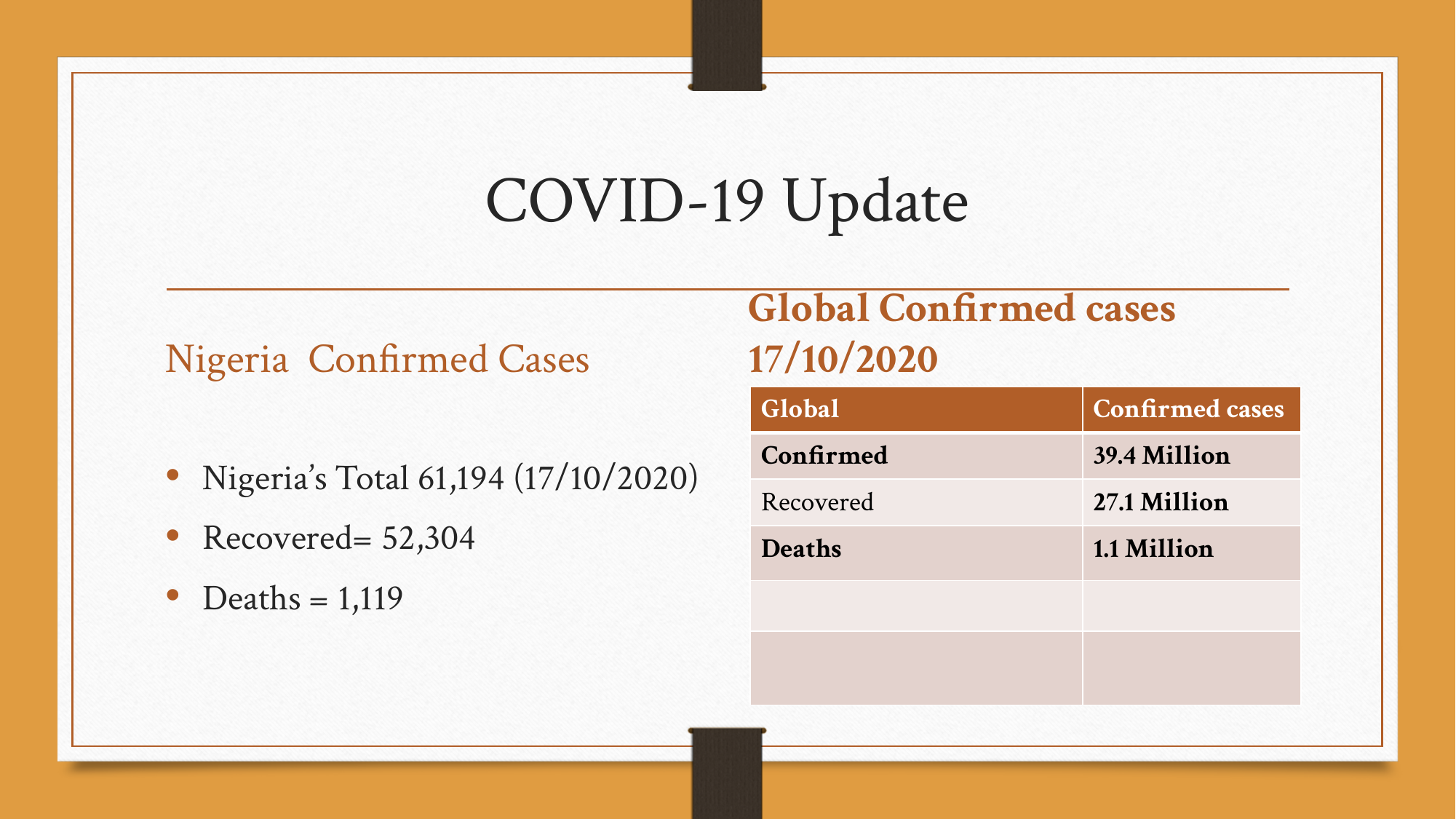

# COVID-19 Update
Nigeria  Confirmed Cases
Global Confirmed cases 17/10/2020
| Global | Confirmed cases |
| --- | --- |
| Confirmed | 39.4 Million |
| Recovered | 27.1 Million |
| Deaths | 1.1 Million |
|  |  |
|  |  |

Nigeria’s Total 61,194 (17/10/2020)
Recovered= 52,304
Deaths = 1,119